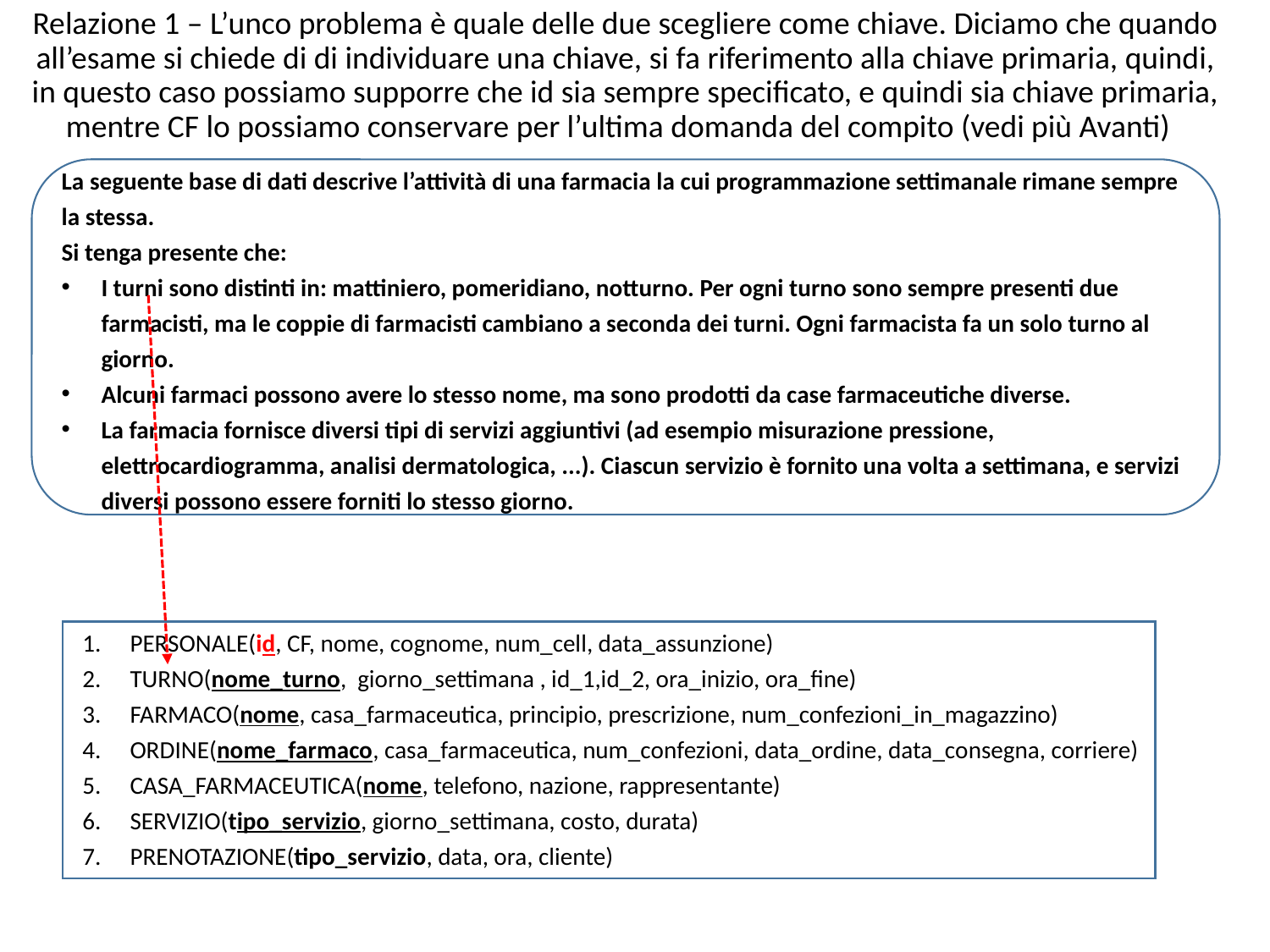

# Relazione 1 – L’unco problema è quale delle due scegliere come chiave. Diciamo che quando all’esame si chiede di di individuare una chiave, si fa riferimento alla chiave primaria, quindi, in questo caso possiamo supporre che id sia sempre specificato, e quindi sia chiave primaria, mentre CF lo possiamo conservare per l’ultima domanda del compito (vedi più Avanti)
La seguente base di dati descrive l’attività di una farmacia la cui programmazione settimanale rimane sempre la stessa.
Si tenga presente che:
I turni sono distinti in: mattiniero, pomeridiano, notturno. Per ogni turno sono sempre presenti due farmacisti, ma le coppie di farmacisti cambiano a seconda dei turni. Ogni farmacista fa un solo turno al giorno.
Alcuni farmaci possono avere lo stesso nome, ma sono prodotti da case farmaceutiche diverse.
La farmacia fornisce diversi tipi di servizi aggiuntivi (ad esempio misurazione pressione, elettrocardiogramma, analisi dermatologica, ...). Ciascun servizio è fornito una volta a settimana, e servizi diversi possono essere forniti lo stesso giorno.
PERSONALE(id, CF, nome, cognome, num_cell, data_assunzione)
TURNO(nome_turno,  giorno_settimana , id_1,id_2, ora_inizio, ora_fine)
FARMACO(nome, casa_farmaceutica, principio, prescrizione, num_confezioni_in_magazzino)
ORDINE(nome_farmaco, casa_farmaceutica, num_confezioni, data_ordine, data_consegna, corriere)
CASA_FARMACEUTICA(nome, telefono, nazione, rappresentante)
SERVIZIO(tipo_servizio, giorno_settimana, costo, durata)
PRENOTAZIONE(tipo_servizio, data, ora, cliente)